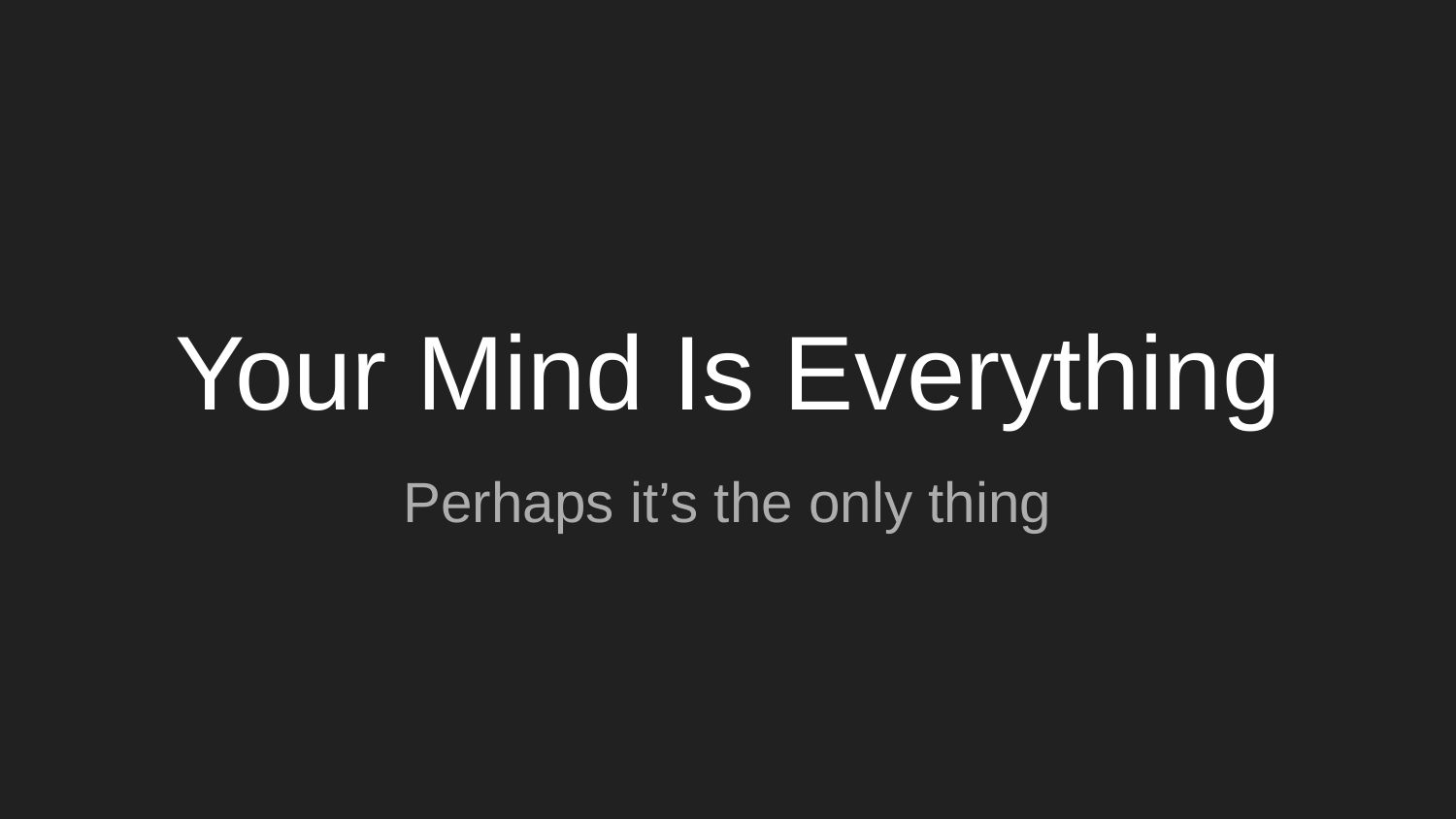

# Your Mind Is Everything
Perhaps it’s the only thing